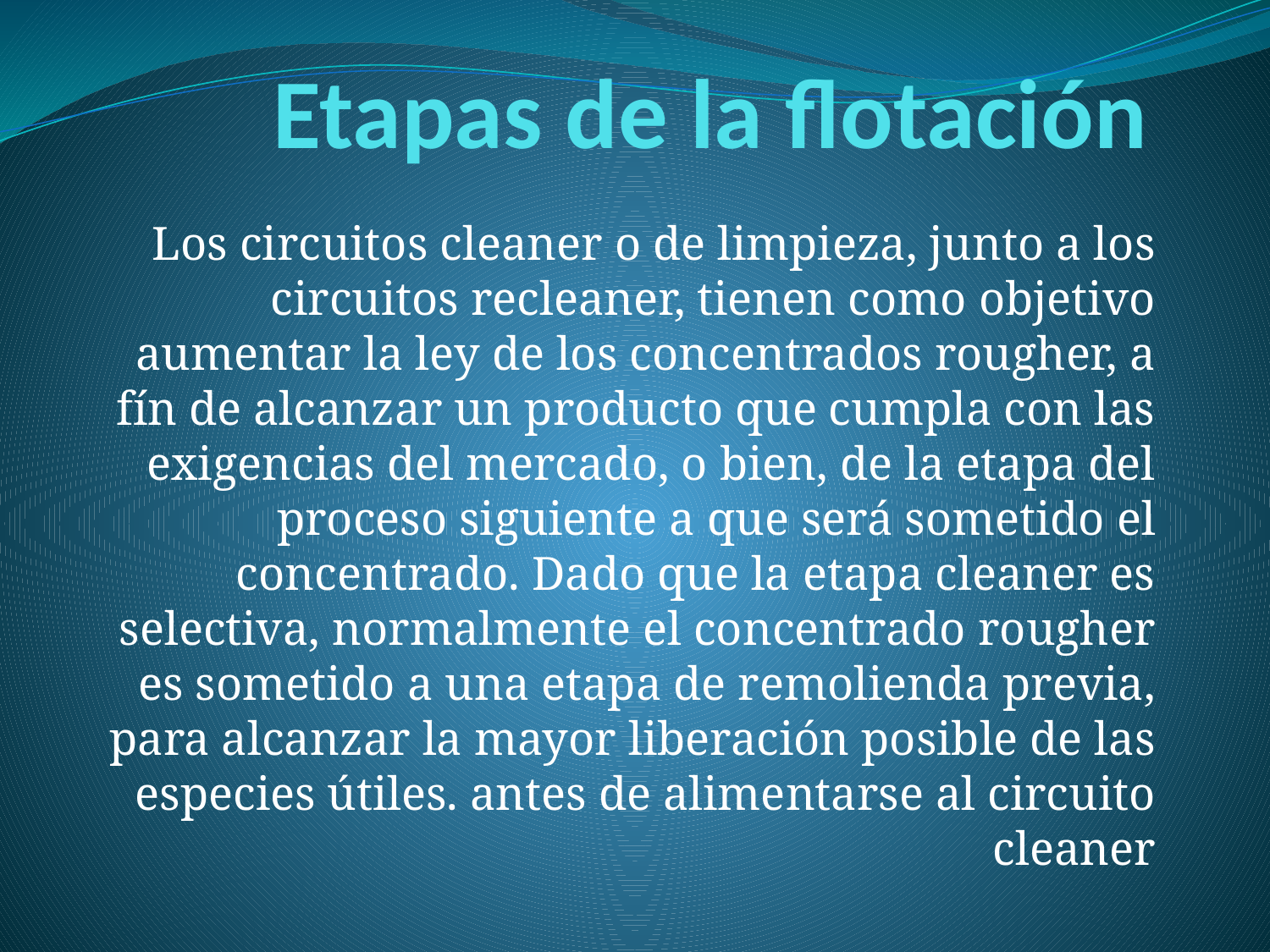

# Etapas de la flotación
Los circuitos cleaner o de limpieza, junto a los circuitos recleaner, tienen como objetivo aumentar la ley de los concentrados rougher, a fín de alcanzar un producto que cumpla con las exigencias del mercado, o bien, de la etapa del proceso siguiente a que será sometido el concentrado. Dado que la etapa cleaner es selectiva, normalmente el concentrado rougher es sometido a una etapa de remolienda previa, para alcanzar la mayor liberación posible de las especies útiles. antes de alimentarse al circuito cleaner